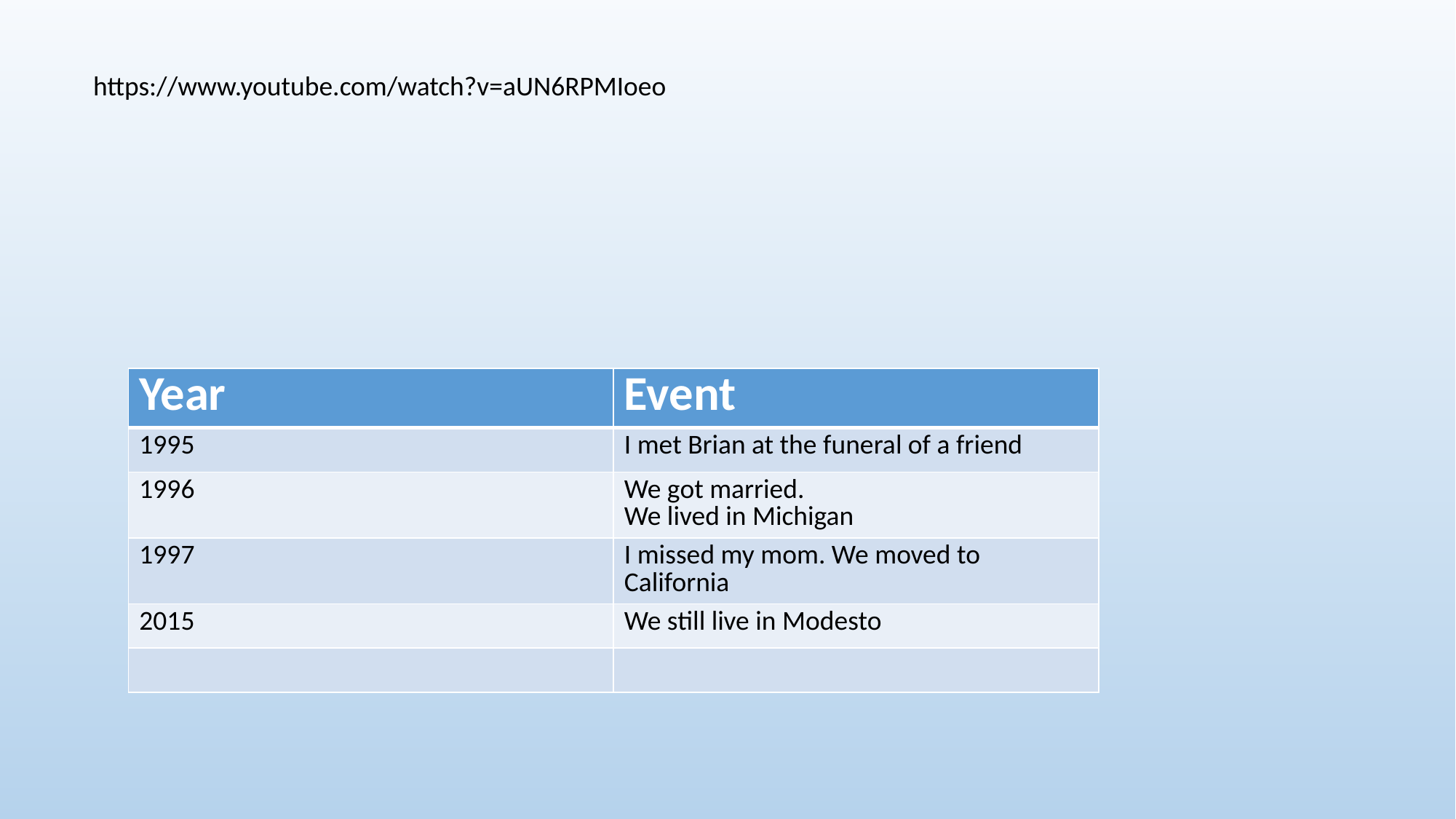

https://www.youtube.com/watch?v=aUN6RPMIoeo
| Year | Event |
| --- | --- |
| 1995 | I met Brian at the funeral of a friend |
| 1996 | We got married. We lived in Michigan |
| 1997 | I missed my mom. We moved to California |
| 2015 | We still live in Modesto |
|  |  |